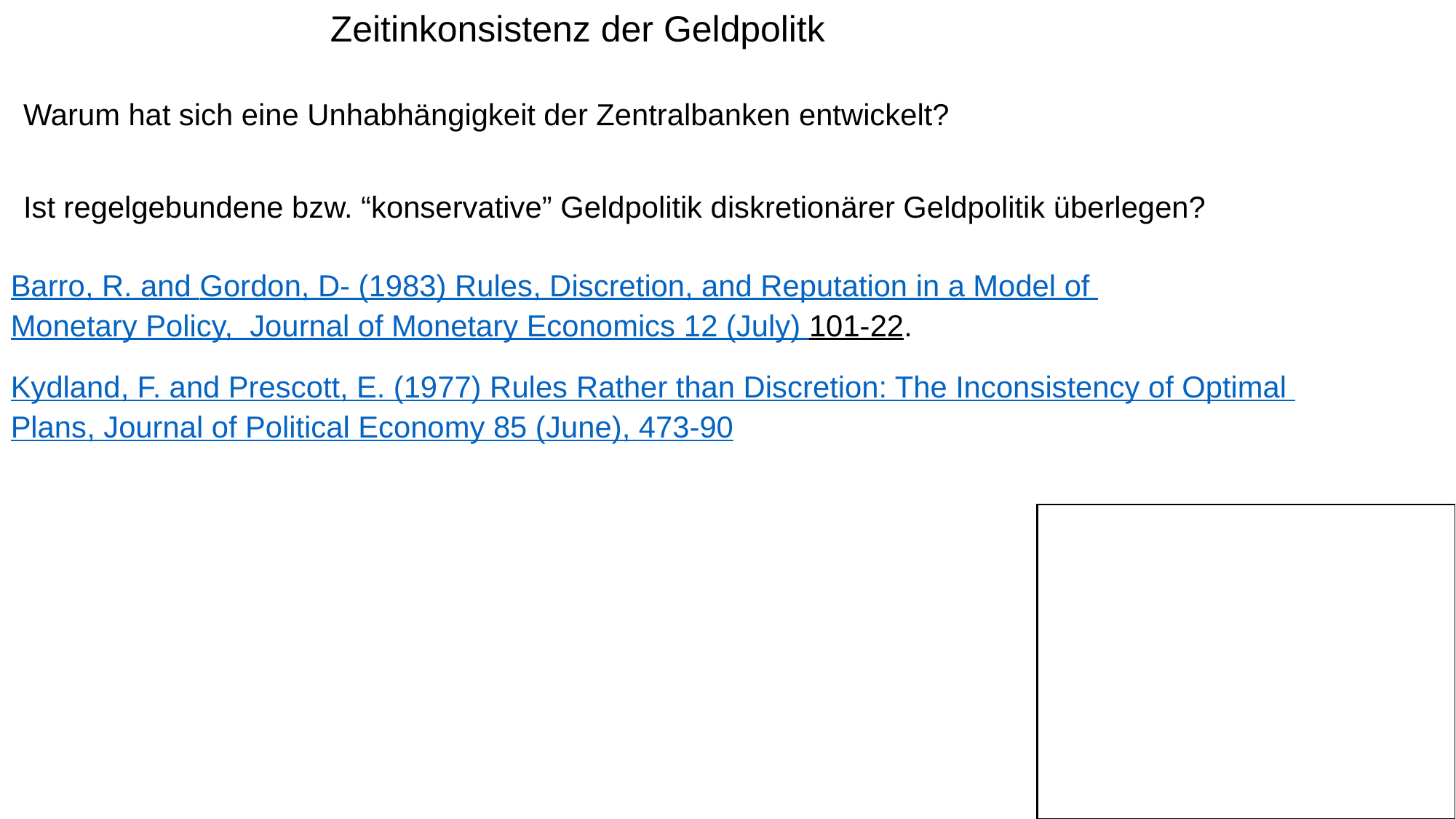

Zeitinkonsistenz der Geldpolitk

Warum hat sich eine Unhabhängigkeit der Zentralbanken entwickelt?
Ist regelgebundene bzw. “konservative” Geldpolitik diskretionärer Geldpolitik überlegen?
Barro, R. and Gordon, D- (1983) Rules, Discretion, and Reputation in a Model of Monetary Policy,  Journal of Monetary Economics 12 (July) 101-22.
Kydland, F. and Prescott, E. (1977) Rules Rather than Discretion: The Inconsistency of Optimal Plans, Journal of Political Economy 85 (June), 473-90